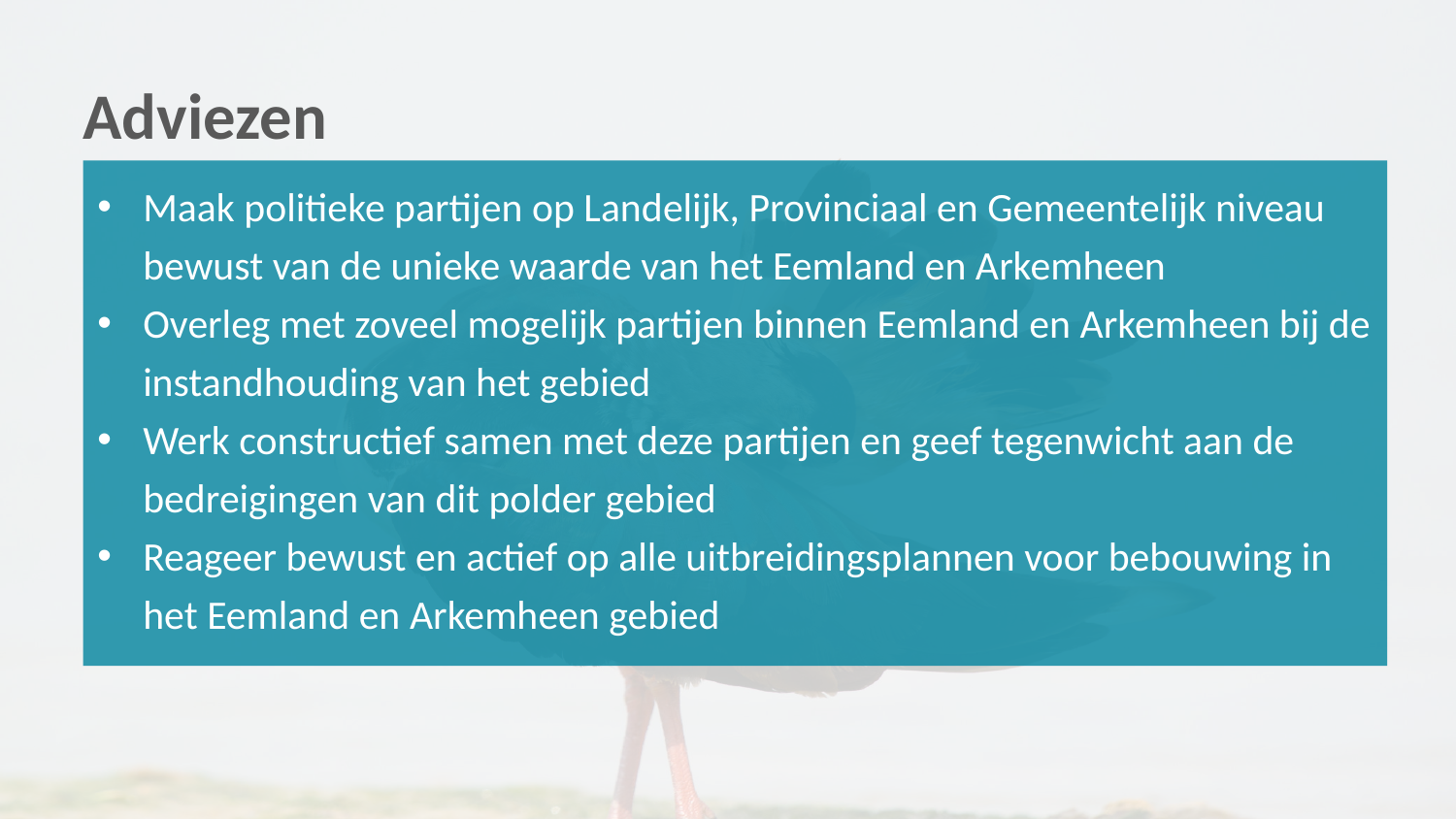

# Adviezen
Maak politieke partijen op Landelijk, Provinciaal en Gemeentelijk niveau bewust van de unieke waarde van het Eemland en Arkemheen
Overleg met zoveel mogelijk partijen binnen Eemland en Arkemheen bij de instandhouding van het gebied
Werk constructief samen met deze partijen en geef tegenwicht aan de bedreigingen van dit polder gebied
Reageer bewust en actief op alle uitbreidingsplannen voor bebouwing in het Eemland en Arkemheen gebied